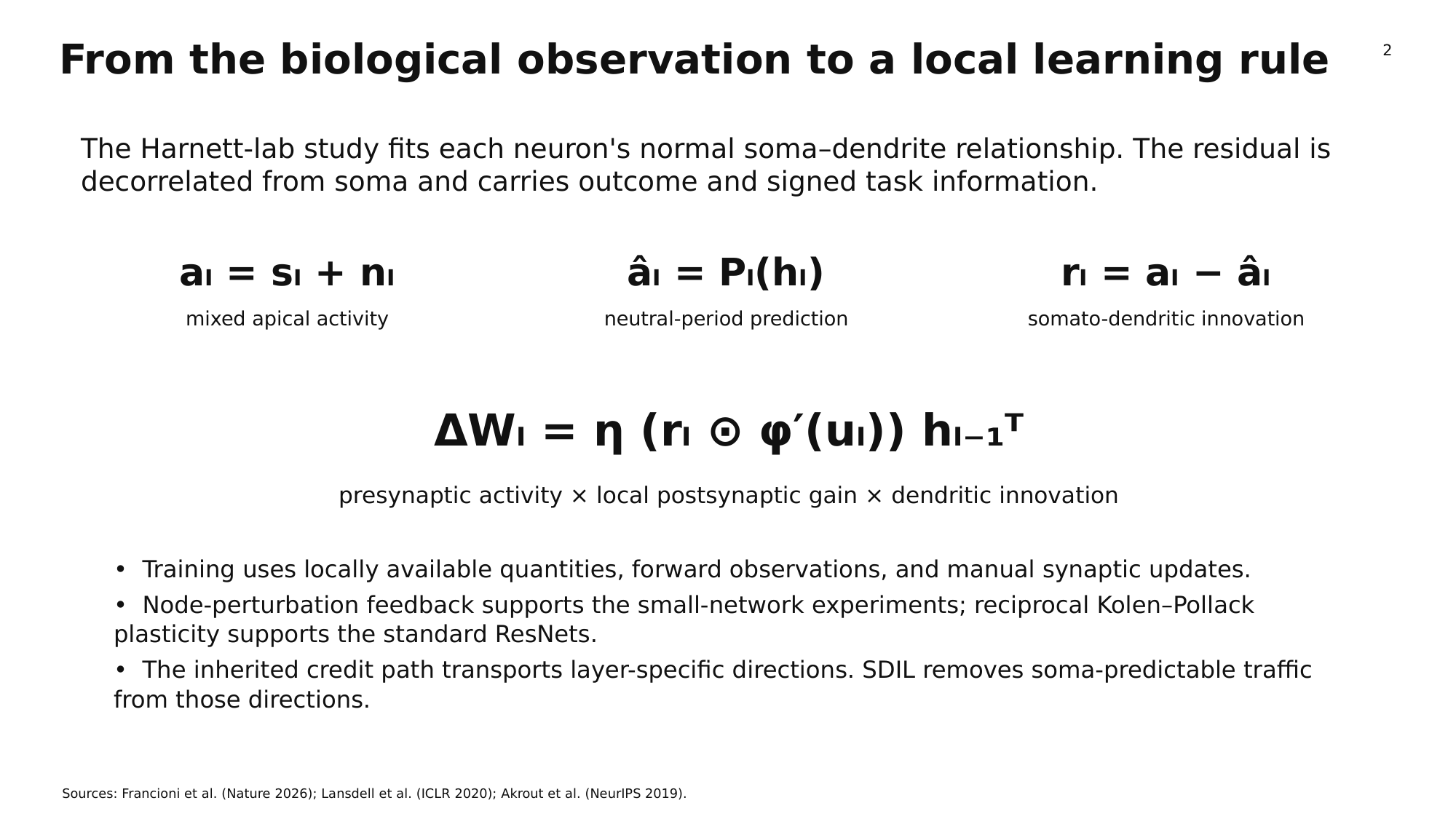

From the biological observation to a local learning rule
2
The Harnett-lab study fits each neuron's normal soma–dendrite relationship. The residual is decorrelated from soma and carries outcome and signed task information.
aₗ = sₗ + nₗ
âₗ = Pₗ(hₗ)
rₗ = aₗ − âₗ
mixed apical activity
neutral-period prediction
somato-dendritic innovation
ΔWₗ = η (rₗ ⊙ φ′(uₗ)) hₗ₋₁ᵀ
presynaptic activity × local postsynaptic gain × dendritic innovation
•  Training uses locally available quantities, forward observations, and manual synaptic updates.
•  Node-perturbation feedback supports the small-network experiments; reciprocal Kolen–Pollack plasticity supports the standard ResNets.
•  The inherited credit path transports layer-specific directions. SDIL removes soma-predictable traffic from those directions.
Sources: Francioni et al. (Nature 2026); Lansdell et al. (ICLR 2020); Akrout et al. (NeurIPS 2019).